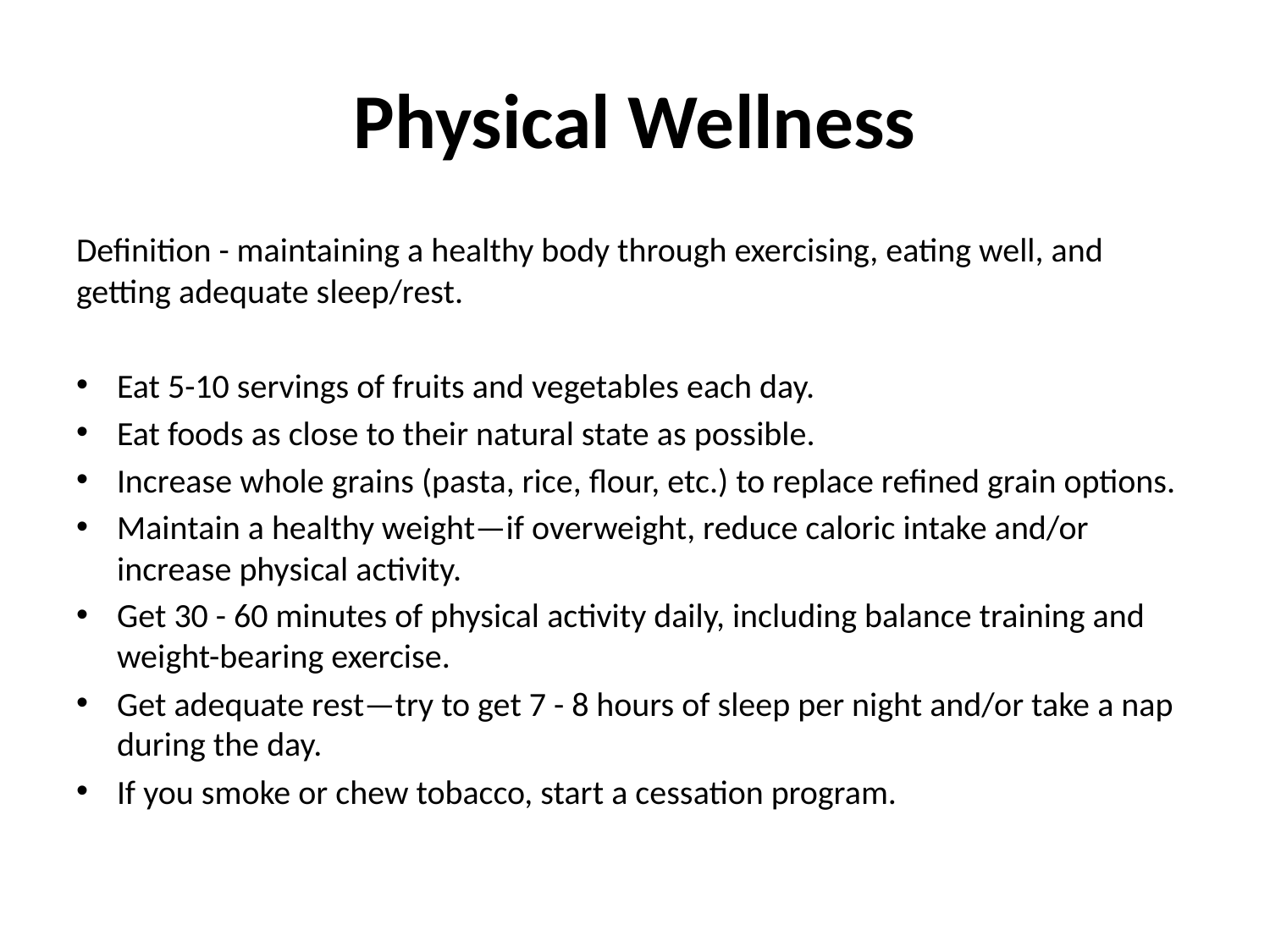

# Physical Wellness
Definition - maintaining a healthy body through exercising, eating well, and getting adequate sleep/rest.

Eat 5-10 servings of fruits and vegetables each day.
Eat foods as close to their natural state as possible.
Increase whole grains (pasta, rice, flour, etc.) to replace refined grain options.
Maintain a healthy weight—if overweight, reduce caloric intake and/or increase physical activity.
Get 30 - 60 minutes of physical activity daily, including balance training and weight-bearing exercise.
Get adequate rest—try to get 7 - 8 hours of sleep per night and/or take a nap during the day.
If you smoke or chew tobacco, start a cessation program.